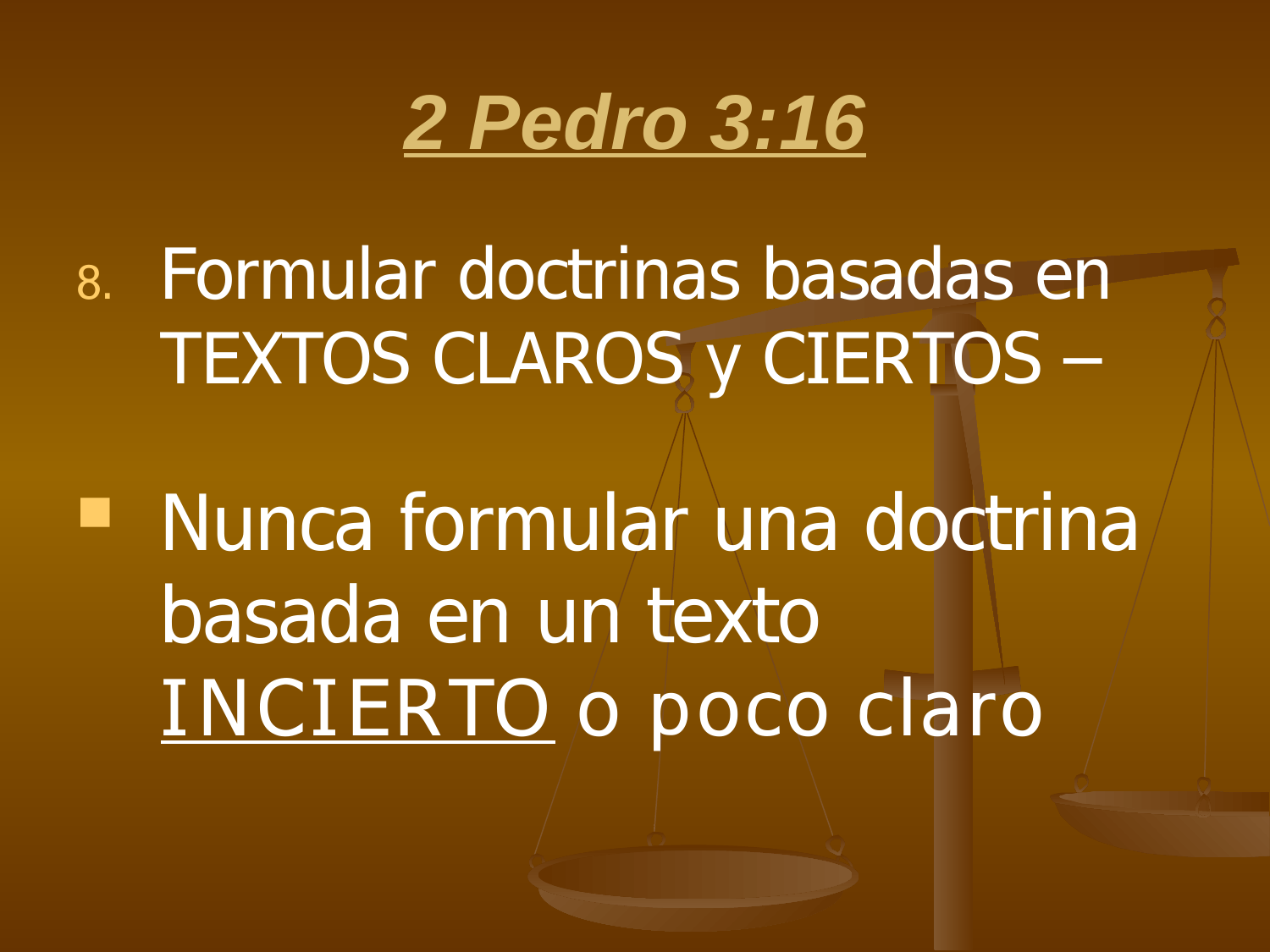

# 2 Pedro 3:16
Formular doctrinas basadas en TEXTOS CLAROS y CIERTOS –

Nunca formular una doctrina basada en un texto INCIERTO o poco claro